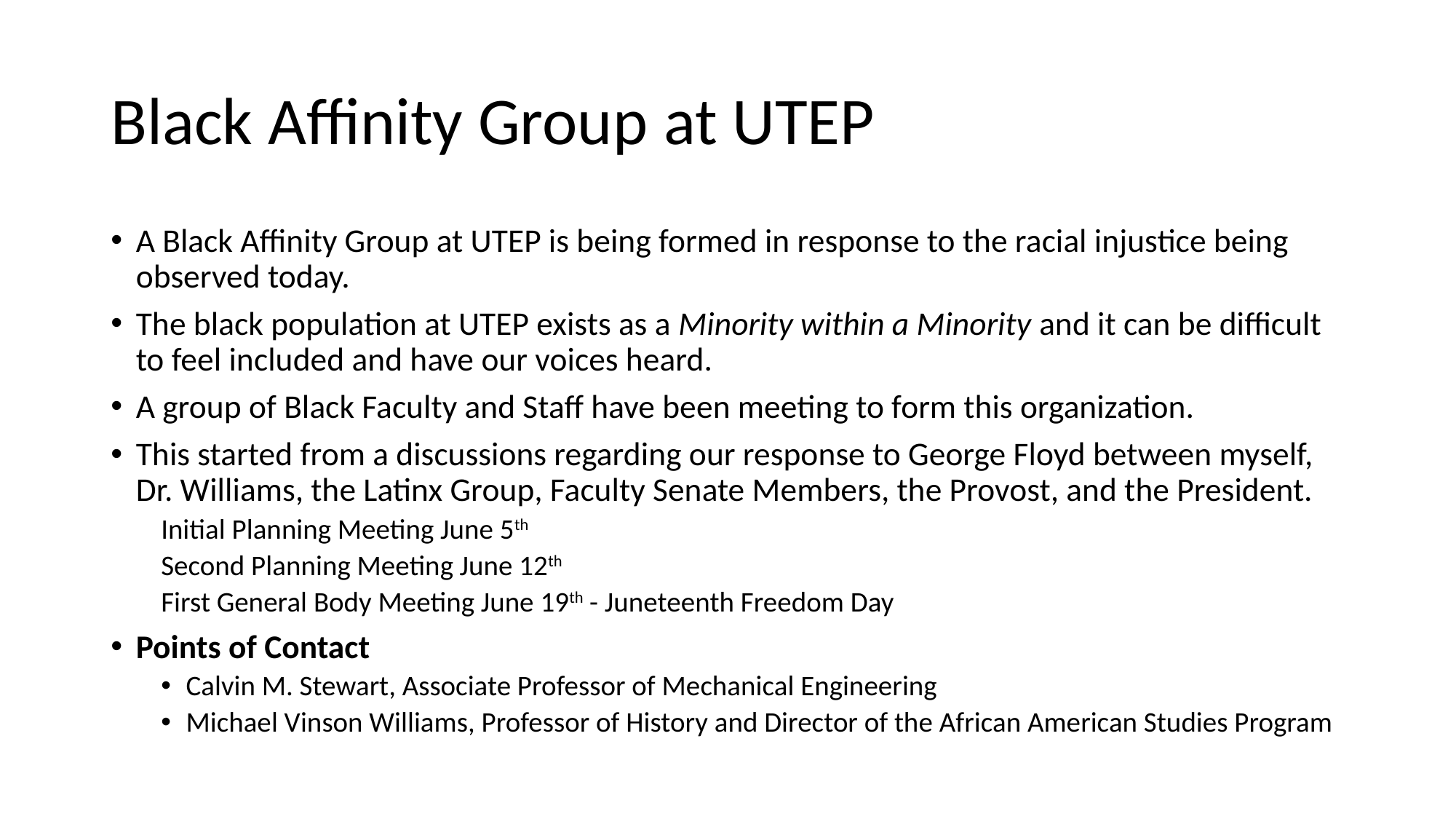

# Black Affinity Group at UTEP
A Black Affinity Group at UTEP is being formed in response to the racial injustice being observed today.
The black population at UTEP exists as a Minority within a Minority and it can be difficult to feel included and have our voices heard.
A group of Black Faculty and Staff have been meeting to form this organization.
This started from a discussions regarding our response to George Floyd between myself, Dr. Williams, the Latinx Group, Faculty Senate Members, the Provost, and the President.
Initial Planning Meeting June 5th
Second Planning Meeting June 12th
First General Body Meeting June 19th - Juneteenth Freedom Day
Points of Contact
Calvin M. Stewart, Associate Professor of Mechanical Engineering
Michael Vinson Williams, Professor of History and Director of the African American Studies Program